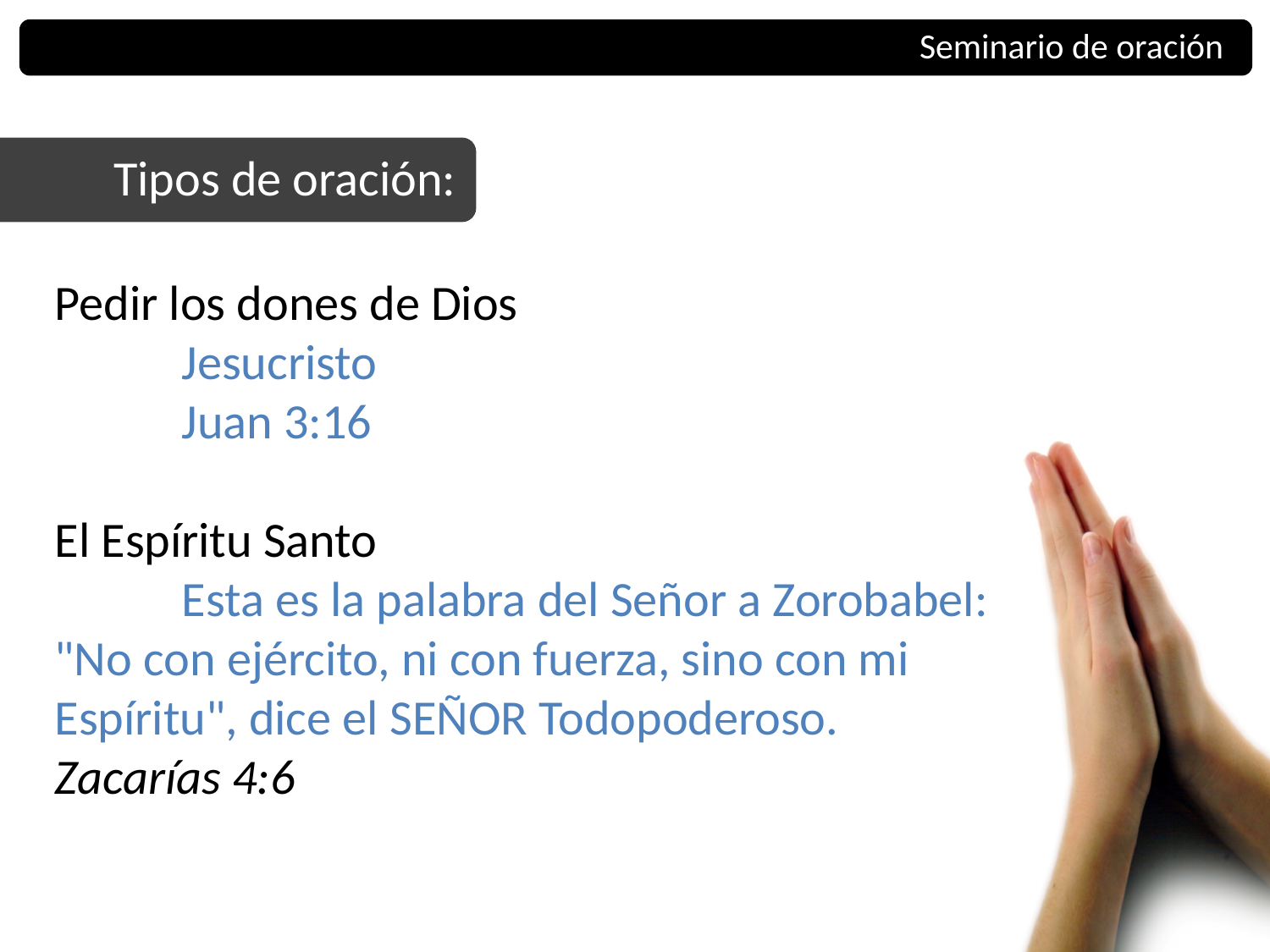

Seminario de oración

Tipos de oración:
Pedir los dones de Dios
	Jesucristo
	Juan 3:16

El Espíritu Santo
	Esta es la palabra del Señor a Zorobabel: "No con ejército, ni con fuerza, sino con mi Espíritu", dice el SEÑOR Todopoderoso. Zacarías 4:6